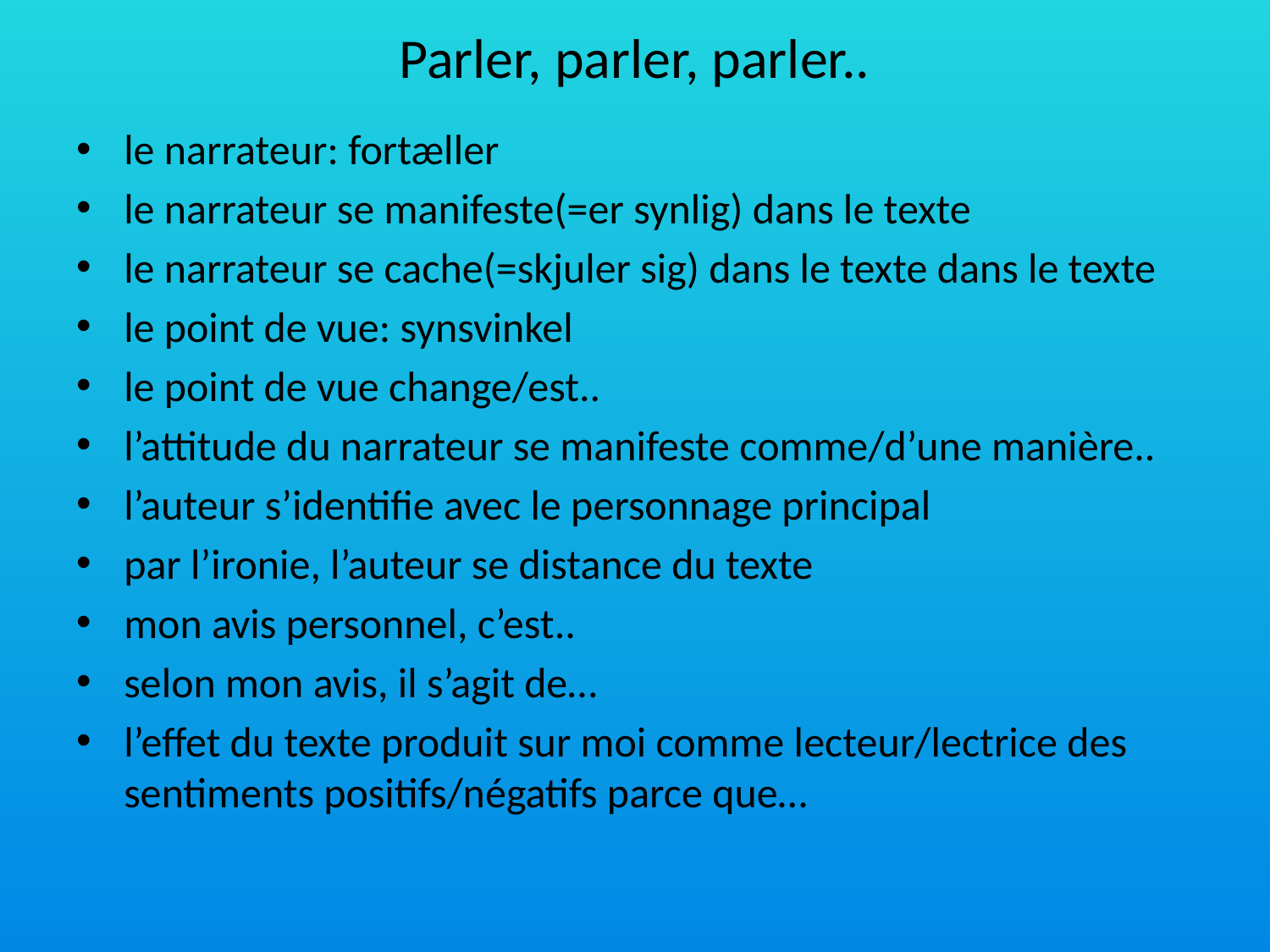

# Parler, parler, parler..
le narrateur: fortæller
le narrateur se manifeste(=er synlig) dans le texte
le narrateur se cache(=skjuler sig) dans le texte dans le texte
le point de vue: synsvinkel
le point de vue change/est..
l’attitude du narrateur se manifeste comme/d’une manière..
l’auteur s’identifie avec le personnage principal
par l’ironie, l’auteur se distance du texte
mon avis personnel, c’est..
selon mon avis, il s’agit de…
l’effet du texte produit sur moi comme lecteur/lectrice des sentiments positifs/négatifs parce que…